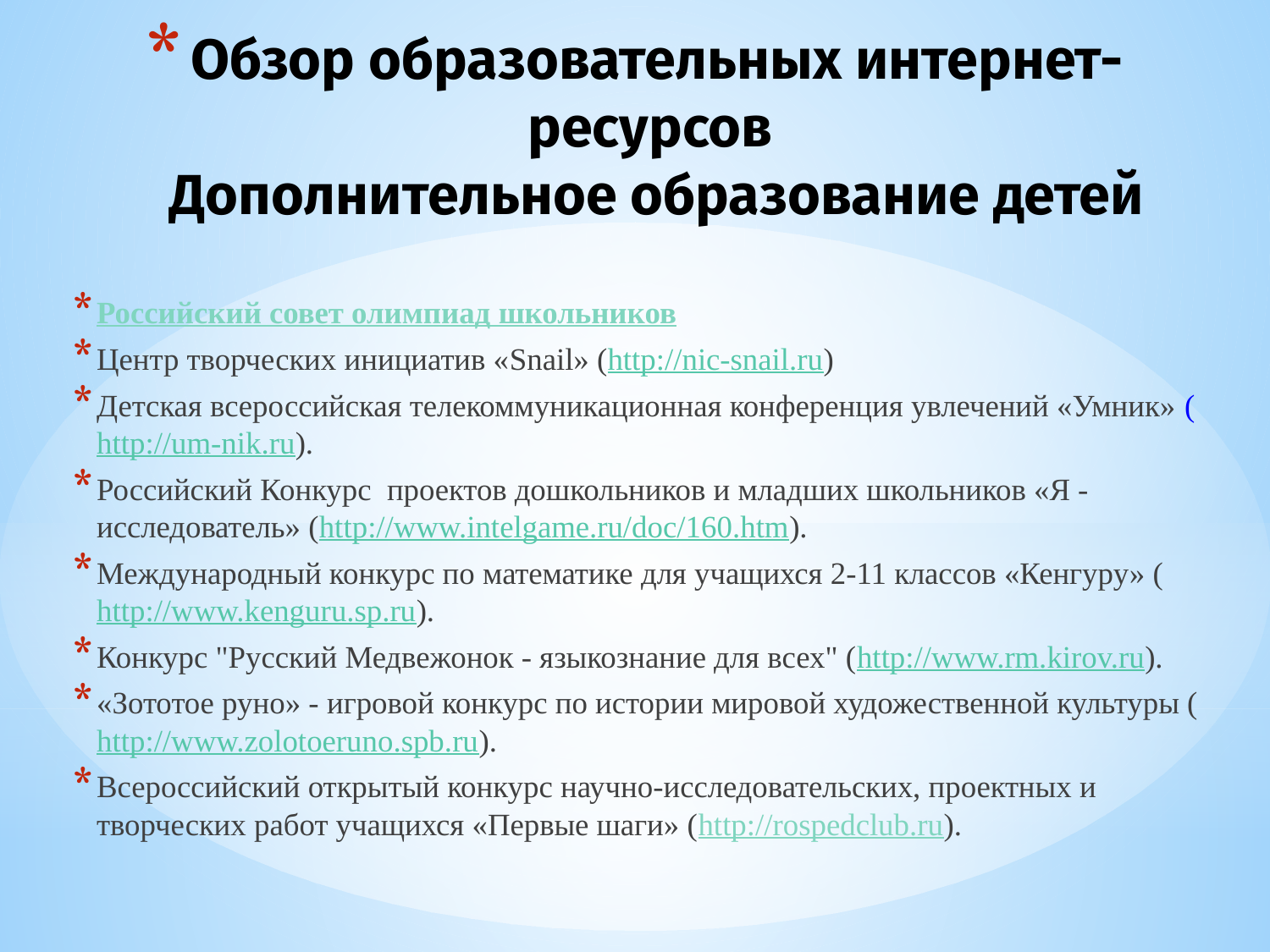

# Обзор образовательных интернет-ресурсов Дополнительное образование детей
Российский совет олимпиад школьников
Центр творческих инициатив «Snail» (http://nic-snail.ru)
Детская всероссийская телекоммуникационная конференция увлечений «Умник» (http://um-nik.ru).
Российский Конкурс  проектов дошкольников и младших школьников «Я - исследователь» (http://www.intelgame.ru/doc/160.htm).
Международный конкурс по математике для учащихся 2-11 классов «Кенгуру» (http://www.kenguru.sp.ru).
Конкурс "Русский Медвежонок - языкознание для всех" (http://www.rm.kirov.ru).
«Зототое руно» - игровой конкурс по истории мировой художественной культуры (http://www.zolotoeruno.spb.ru).
Всероссийский открытый конкурс научно-исследовательских, проектных и творческих работ учащихся «Первые шаги» (http://rospedclub.ru).